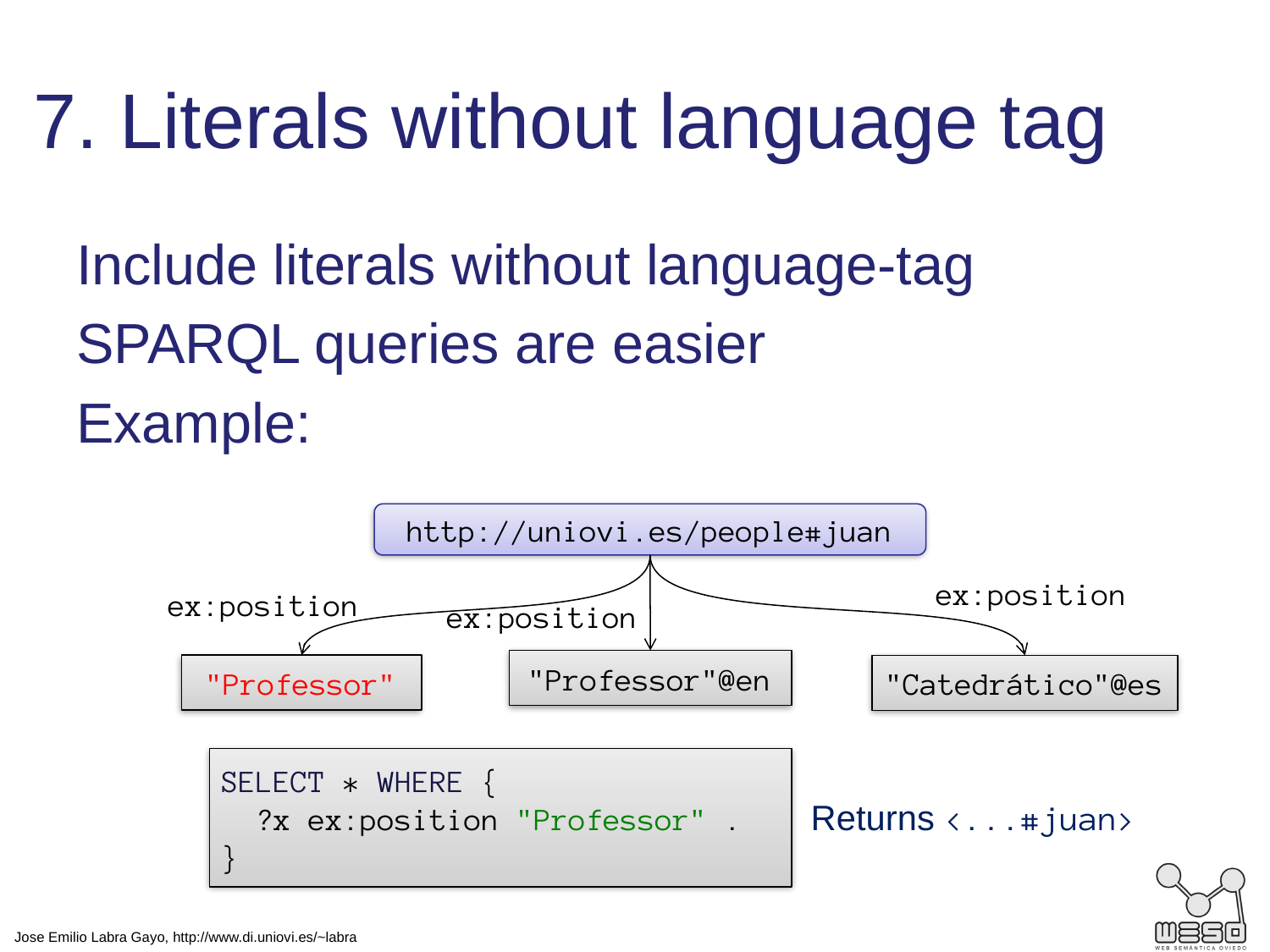

# 7. Literals without language tag
Include literals without language-tag
SPARQL queries are easier
Example:
http://uniovi.es/people#juan
ex:position
ex:position
ex:position
"Professor"@en
"Professor"
"Catedrático"@es
SELECT * WHERE {
  ?x ex:position "Professor" .
}
Returns <...#juan>